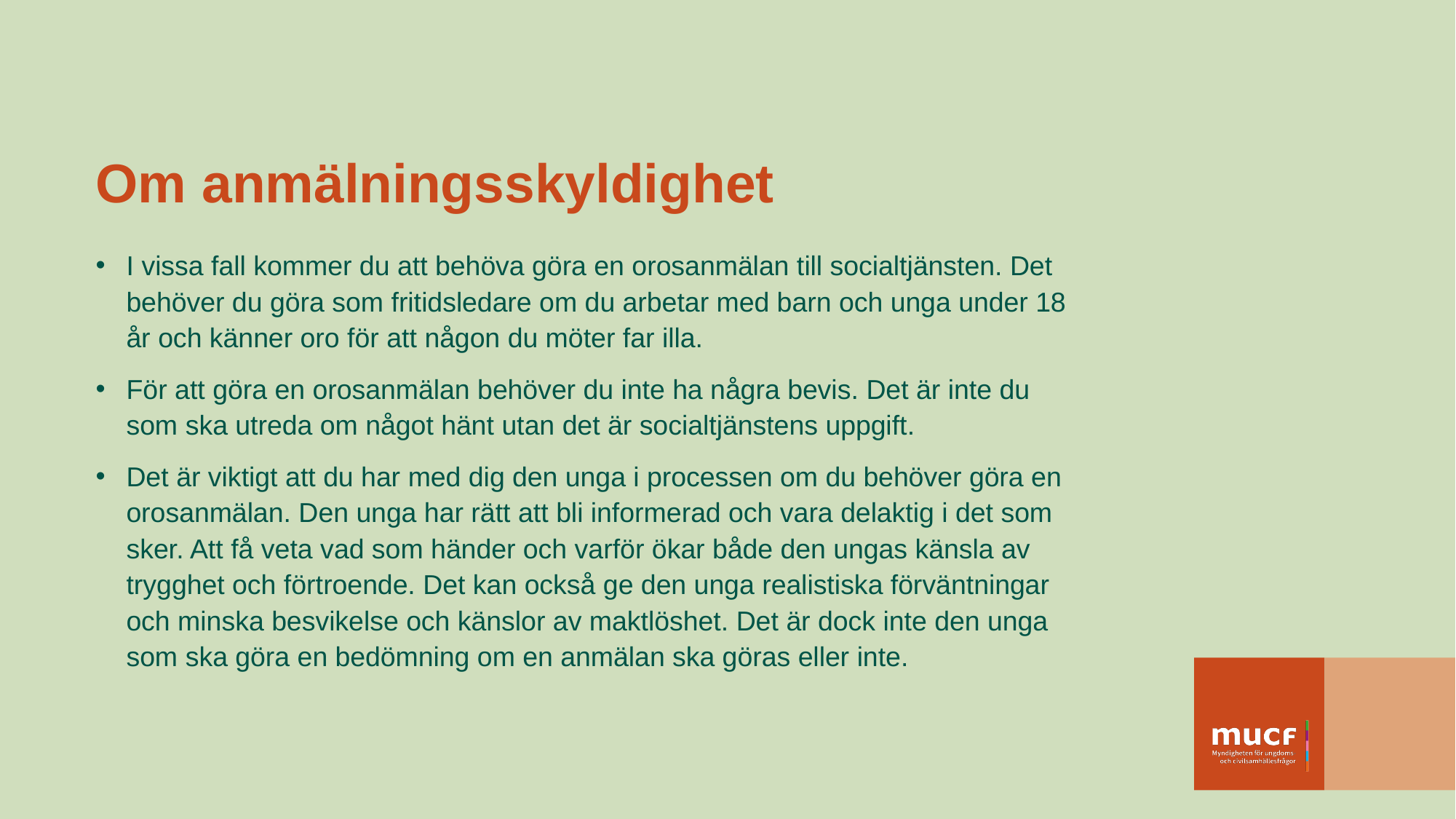

# Om anmälningsskyldighet
I vissa fall kommer du att behöva göra en orosanmälan till socialtjänsten. Det behöver du göra som fritidsledare om du arbetar med barn och unga under 18 år och känner oro för att någon du möter far illa.
För att göra en orosanmälan behöver du inte ha några bevis. Det är inte du som ska utreda om något hänt utan det är socialtjänstens uppgift.
Det är viktigt att du har med dig den unga i processen om du behöver göra en orosanmälan. Den unga har rätt att bli informerad och vara delaktig i det som sker. Att få veta vad som händer och varför ökar både den ungas känsla av trygghet och förtroende. Det kan också ge den unga realistiska förväntningar och minska besvikelse och känslor av maktlöshet. Det är dock inte den unga som ska göra en bedömning om en anmälan ska göras eller inte.